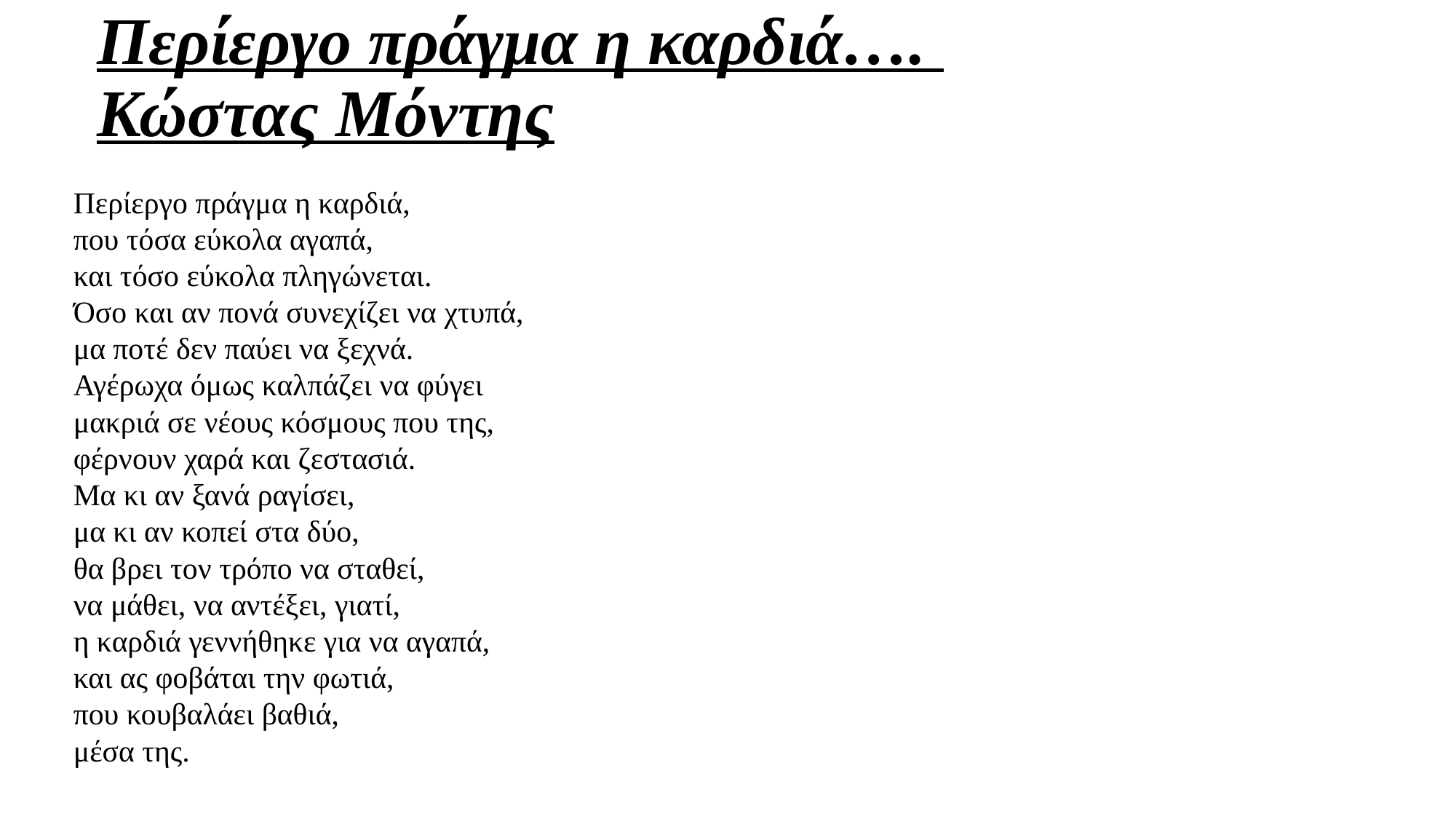

# Περίεργο πράγμα η καρδιά…. Κώστας Μόντης
Περίεργο πράγμα η καρδιά,
που τόσα εύκολα αγαπά,
και τόσο εύκολα πληγώνεται.
Όσο και αν πονά συνεχίζει να χτυπά,
μα ποτέ δεν παύει να ξεχνά.
Αγέρωχα όμως καλπάζει να φύγει
μακριά σε νέους κόσμους που της,
φέρνουν χαρά και ζεστασιά.
Μα κι αν ξανά ραγίσει,
μα κι αν κοπεί στα δύο,
θα βρει τον τρόπο να σταθεί,
να μάθει, να αντέξει, γιατί,
η καρδιά γεννήθηκε για να αγαπά,
και ας φοβάται την φωτιά,
που κουβαλάει βαθιά,
μέσα της.